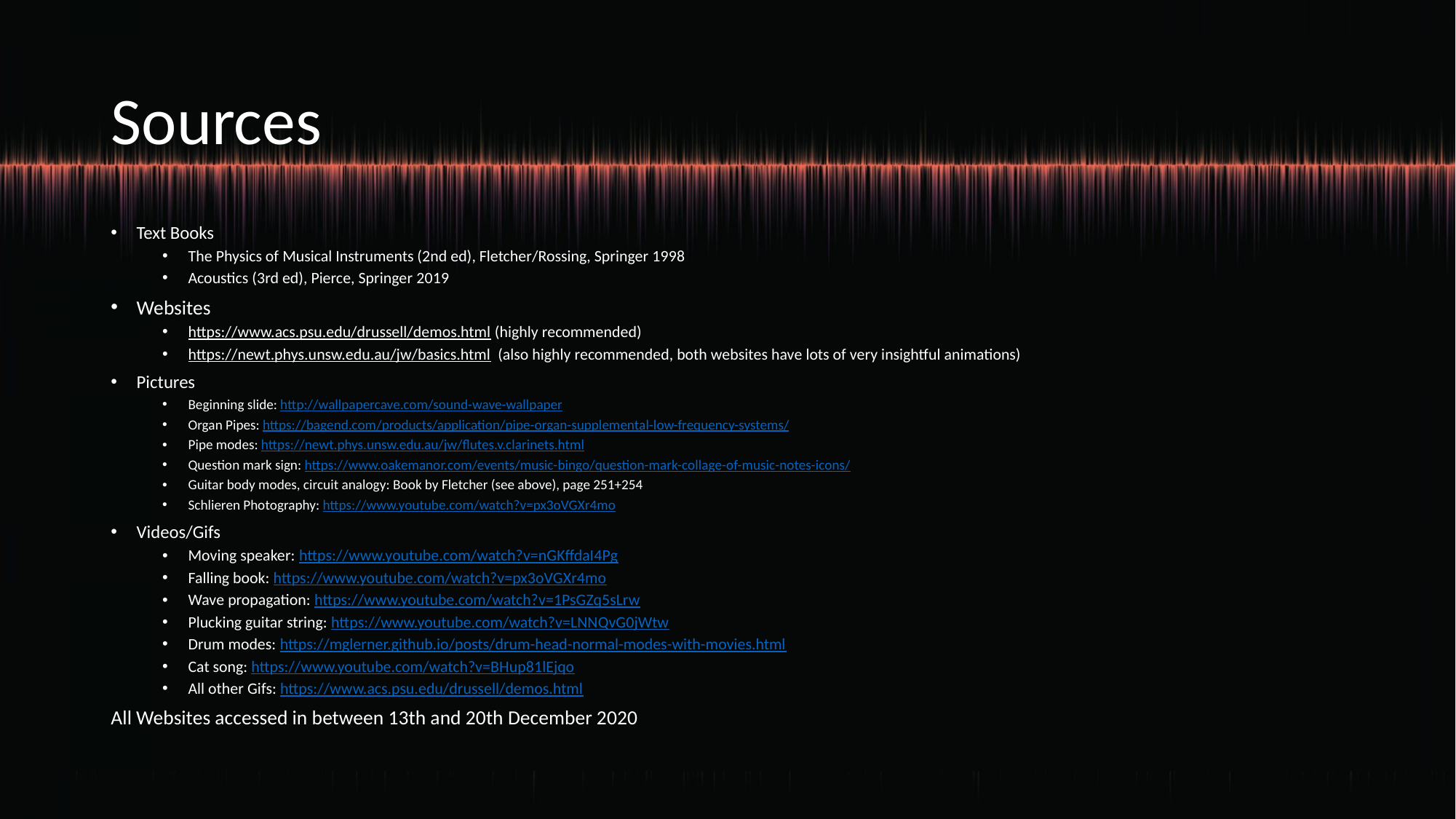

# Sources
Text Books
The Physics of Musical Instruments (2nd ed), Fletcher/Rossing, Springer 1998
Acoustics (3rd ed), Pierce, Springer 2019
Websites
https://www.acs.psu.edu/drussell/demos.html (highly recommended)
https://newt.phys.unsw.edu.au/jw/basics.html  (also highly recommended, both websites have lots of very insightful animations)
Pictures
Beginning slide: http://wallpapercave.com/sound-wave-wallpaper
Organ Pipes: https://bagend.com/products/application/pipe-organ-supplemental-low-frequency-systems/
Pipe modes: https://newt.phys.unsw.edu.au/jw/flutes.v.clarinets.html
Question mark sign: https://www.oakemanor.com/events/music-bingo/question-mark-collage-of-music-notes-icons/
Guitar body modes, circuit analogy: Book by Fletcher (see above), page 251+254
Schlieren Photography: https://www.youtube.com/watch?v=px3oVGXr4mo
Videos/Gifs
Moving speaker: https://www.youtube.com/watch?v=nGKffdaI4Pg
Falling book: https://www.youtube.com/watch?v=px3oVGXr4mo
Wave propagation: https://www.youtube.com/watch?v=1PsGZq5sLrw
Plucking guitar string: https://www.youtube.com/watch?v=LNNQvG0jWtw
Drum modes: https://mglerner.github.io/posts/drum-head-normal-modes-with-movies.html
Cat song: https://www.youtube.com/watch?v=BHup81lEjqo
All other Gifs: https://www.acs.psu.edu/drussell/demos.html
All Websites accessed in between 13th and 20th December 2020